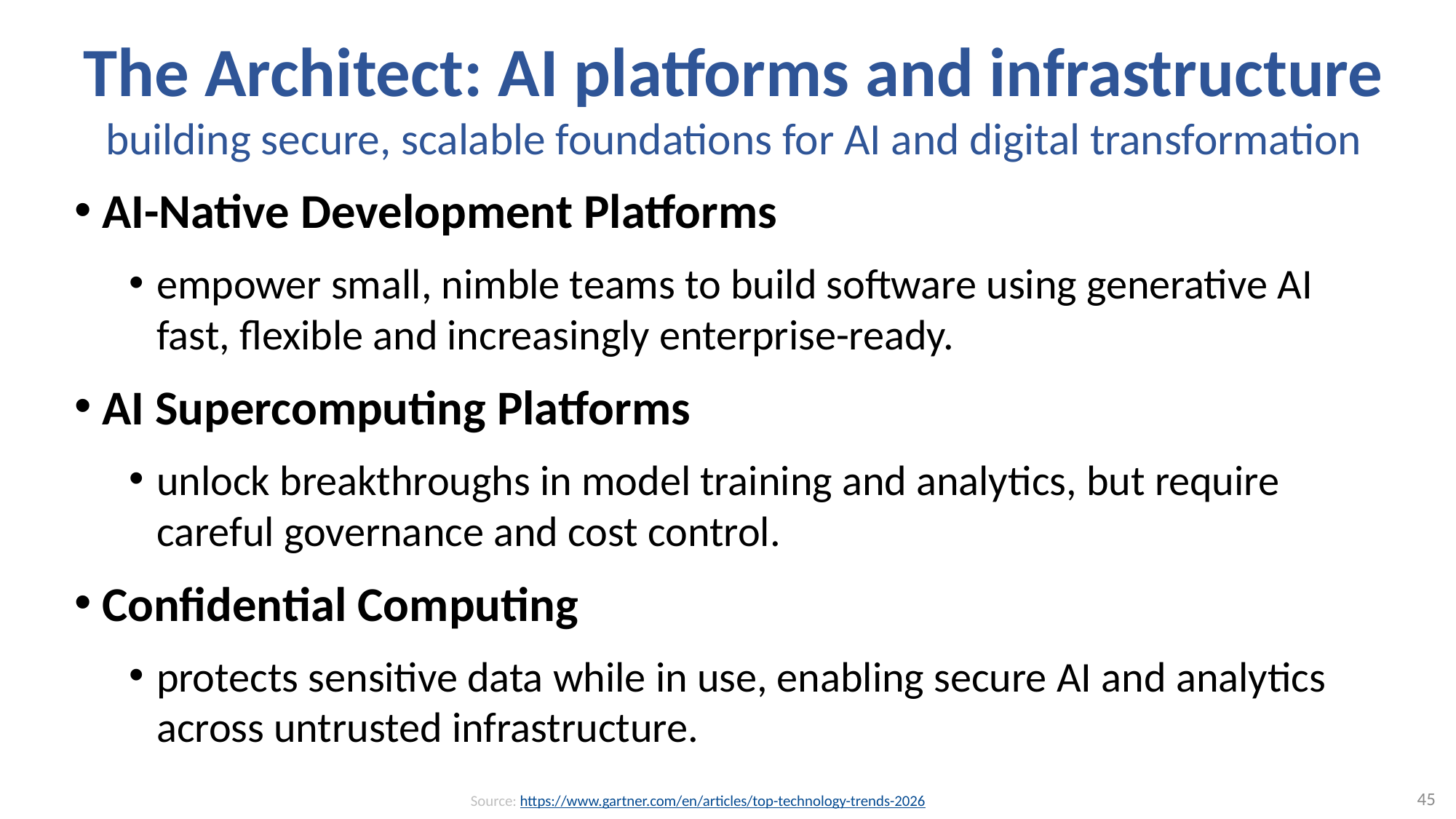

# The Architect: AI platforms and infrastructure building secure, scalable foundations for AI and digital transformation
AI-Native Development Platforms
empower small, nimble teams to build software using generative AI
fast, flexible and increasingly enterprise-ready.
AI Supercomputing Platforms
unlock breakthroughs in model training and analytics, but require careful governance and cost control.
Confidential Computing
protects sensitive data while in use, enabling secure AI and analytics across untrusted infrastructure.
45
Source: https://www.gartner.com/en/articles/top-technology-trends-2026